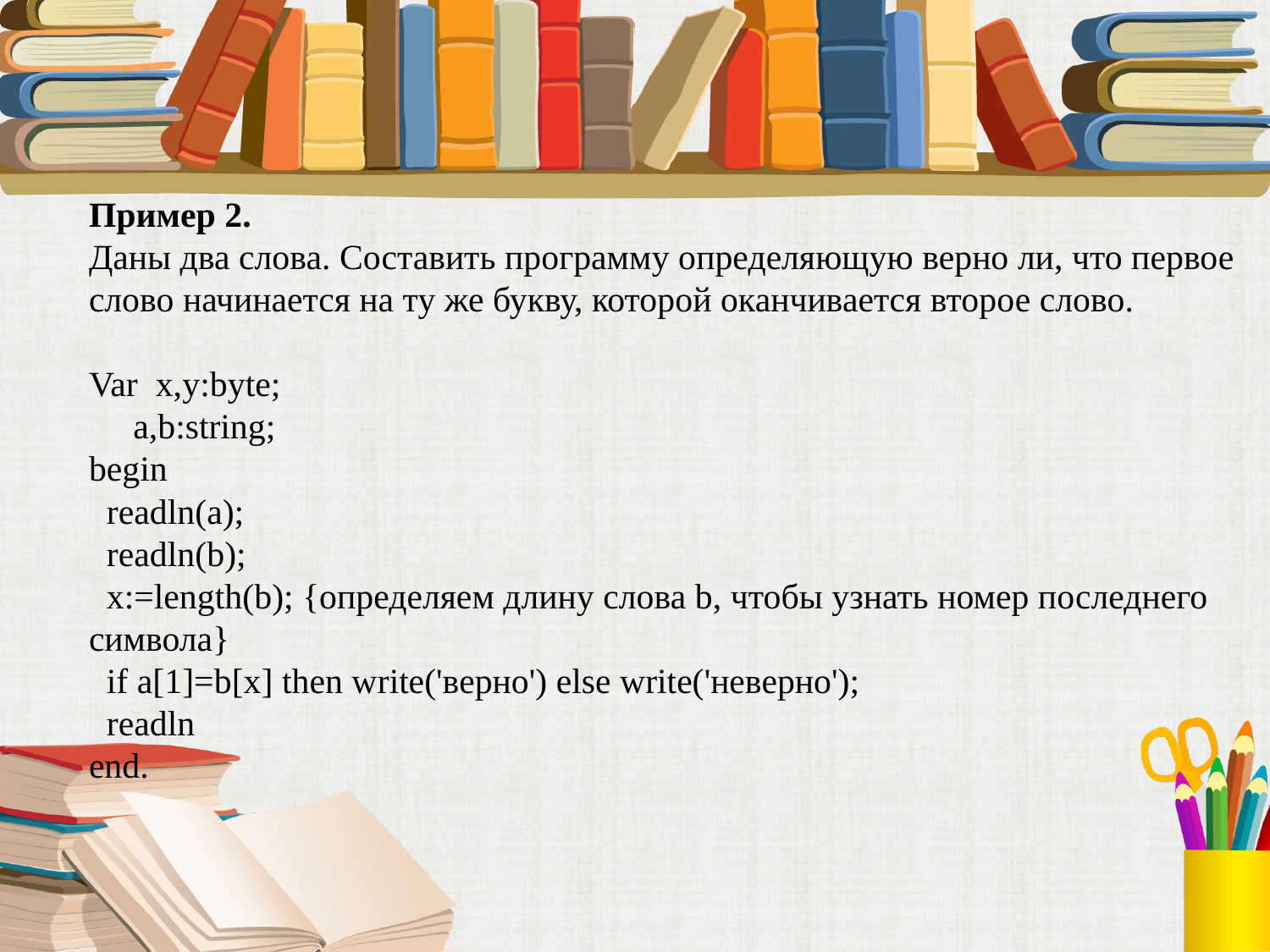

Пример 2.
Даны два слова. Составить программу определяющую верно ли, что первое слово начинается на ту же букву, которой оканчивается второе слово.
Var  x,y:byte;
     a,b:string;
begin
  readln(a);
  readln(b);
  x:=length(b); {определяем длину слова b, чтобы узнать номер последнего символа}
  if a[1]=b[x] then write('верно') else write('неверно');
  readln
end.